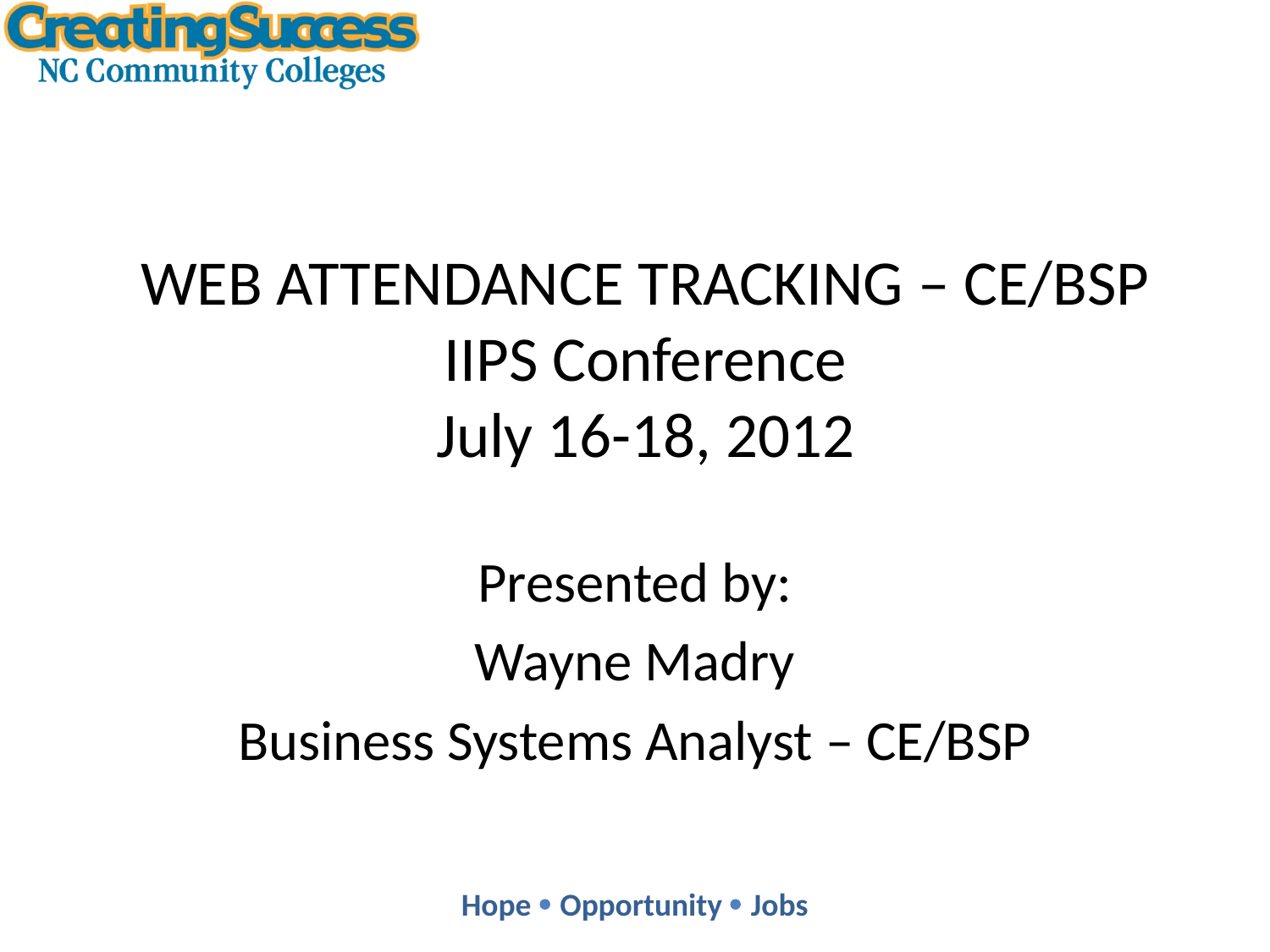

# WEB ATTENDANCE TRACKING – CE/BSP IIPS Conference July 16-18, 2012
Presented by:
Wayne Madry
Business Systems Analyst – CE/BSP